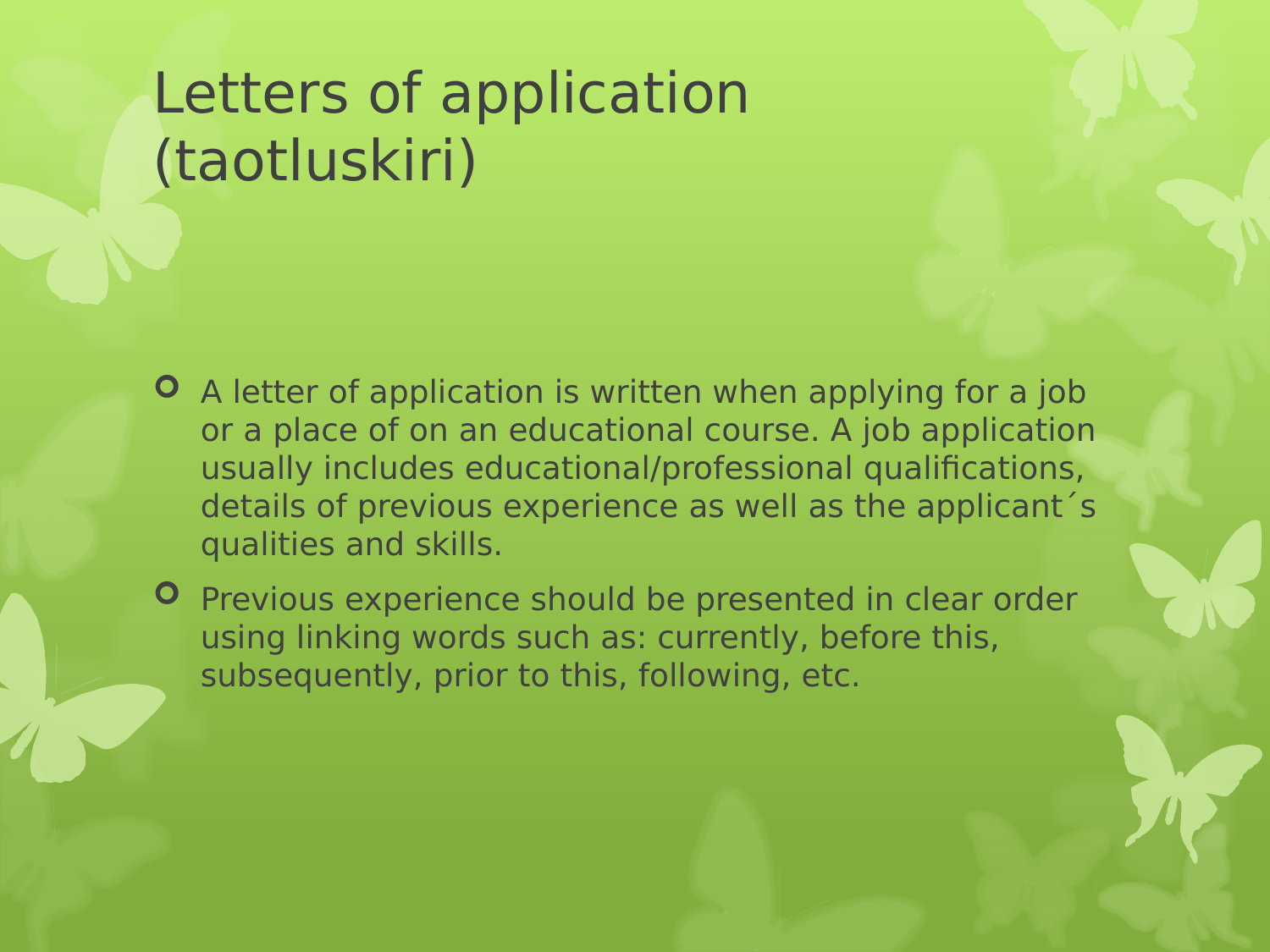

# Letters of application (taotluskiri)
A letter of application is written when applying for a job or a place of on an educational course. A job application usually includes educational/professional qualifications, details of previous experience as well as the applicant´s qualities and skills.
Previous experience should be presented in clear order using linking words such as: currently, before this, subsequently, prior to this, following, etc.